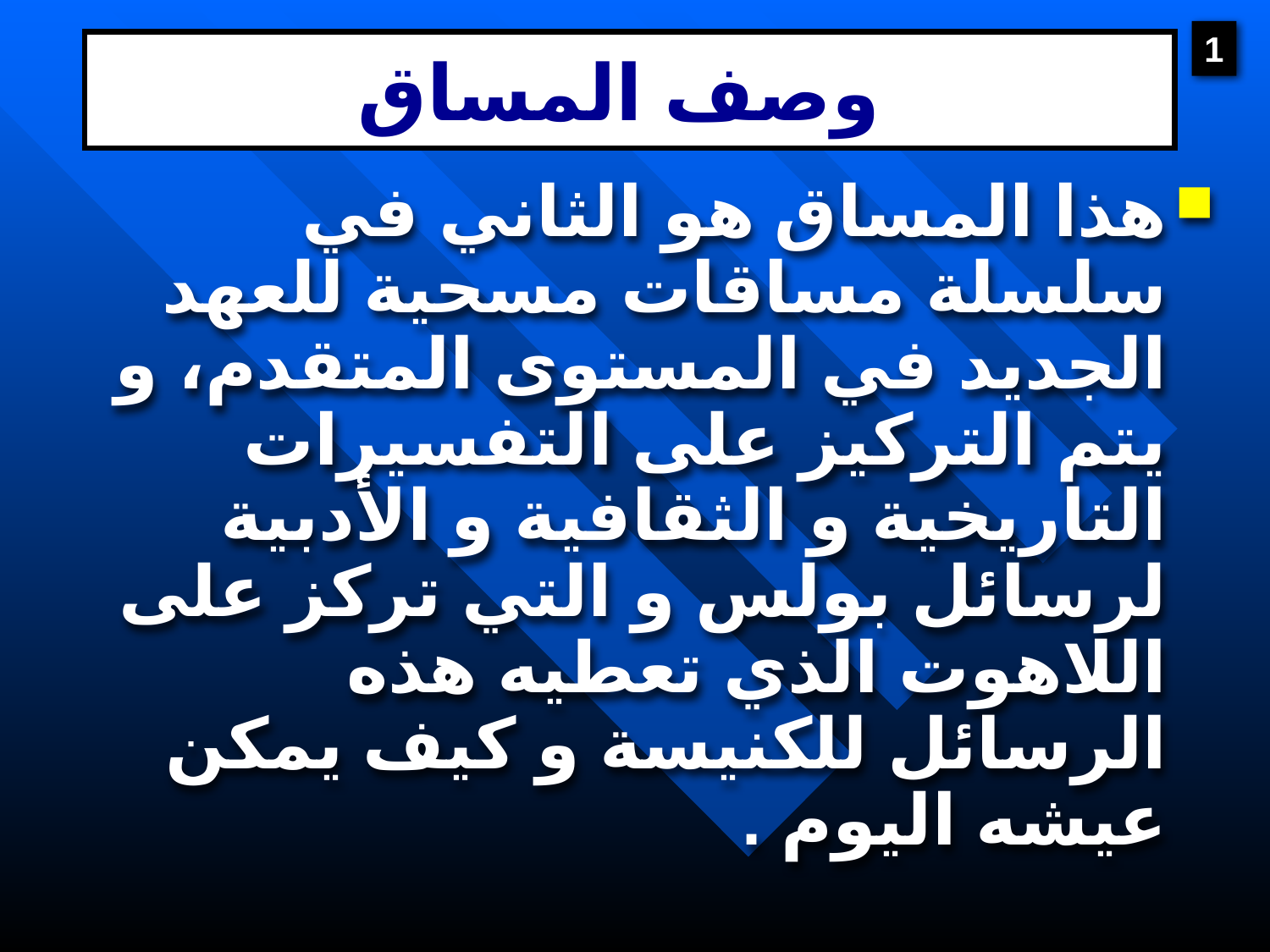

1
# وصف المساق
هذا المساق هو الثاني في سلسلة مساقات مسحية للعهد الجديد في المستوى المتقدم، و يتم التركيز على التفسيرات التاريخية و الثقافية و الأدبية لرسائل بولس و التي تركز على اللاهوت الذي تعطيه هذه الرسائل للكنيسة و كيف يمكن عيشه اليوم .